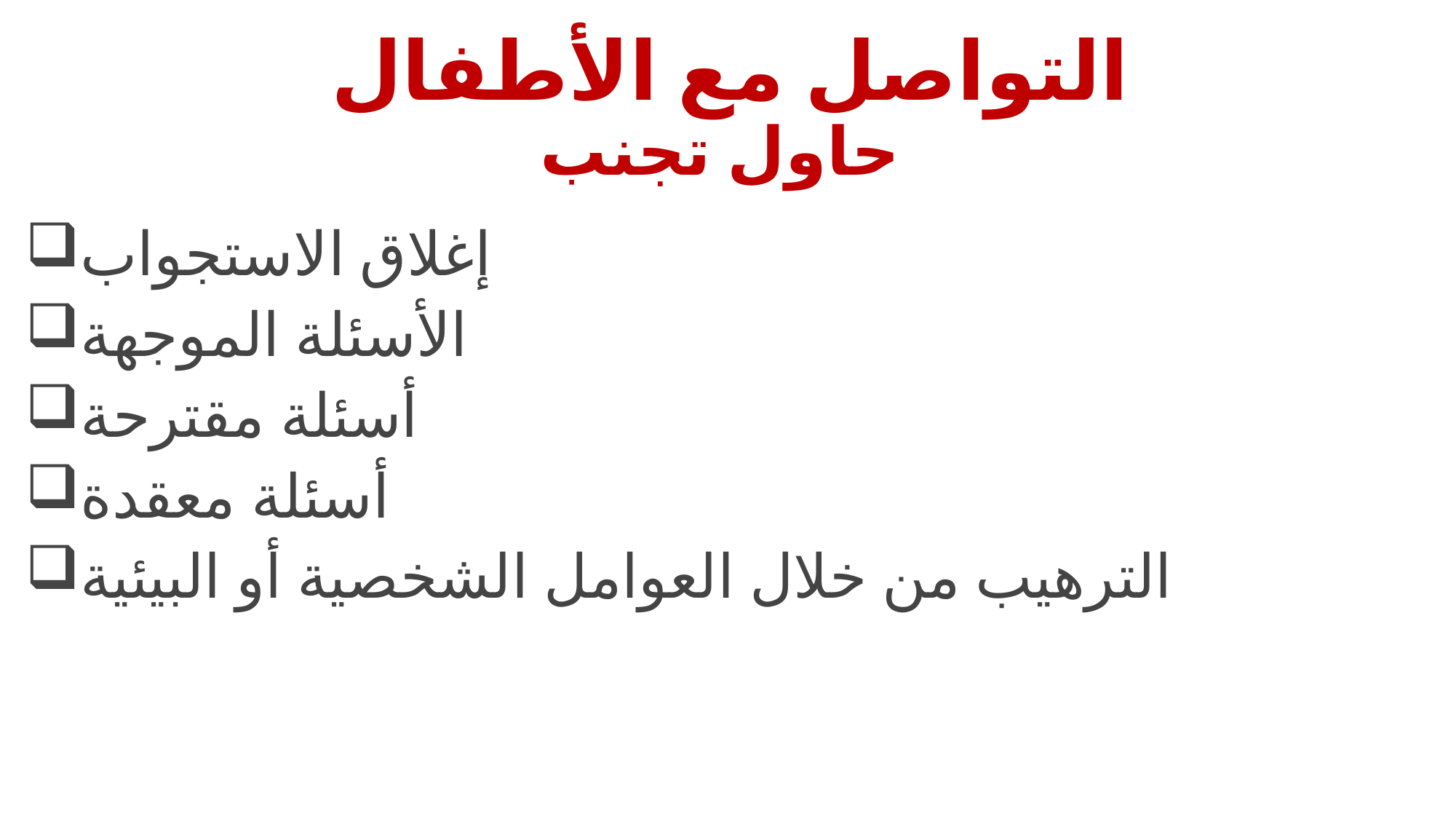

# التواصل مع الأطفال حاول تجنب
إغلاق الاستجواب
الأسئلة الموجهة
أسئلة مقترحة
أسئلة معقدة
الترهيب من خلال العوامل الشخصية أو البيئية